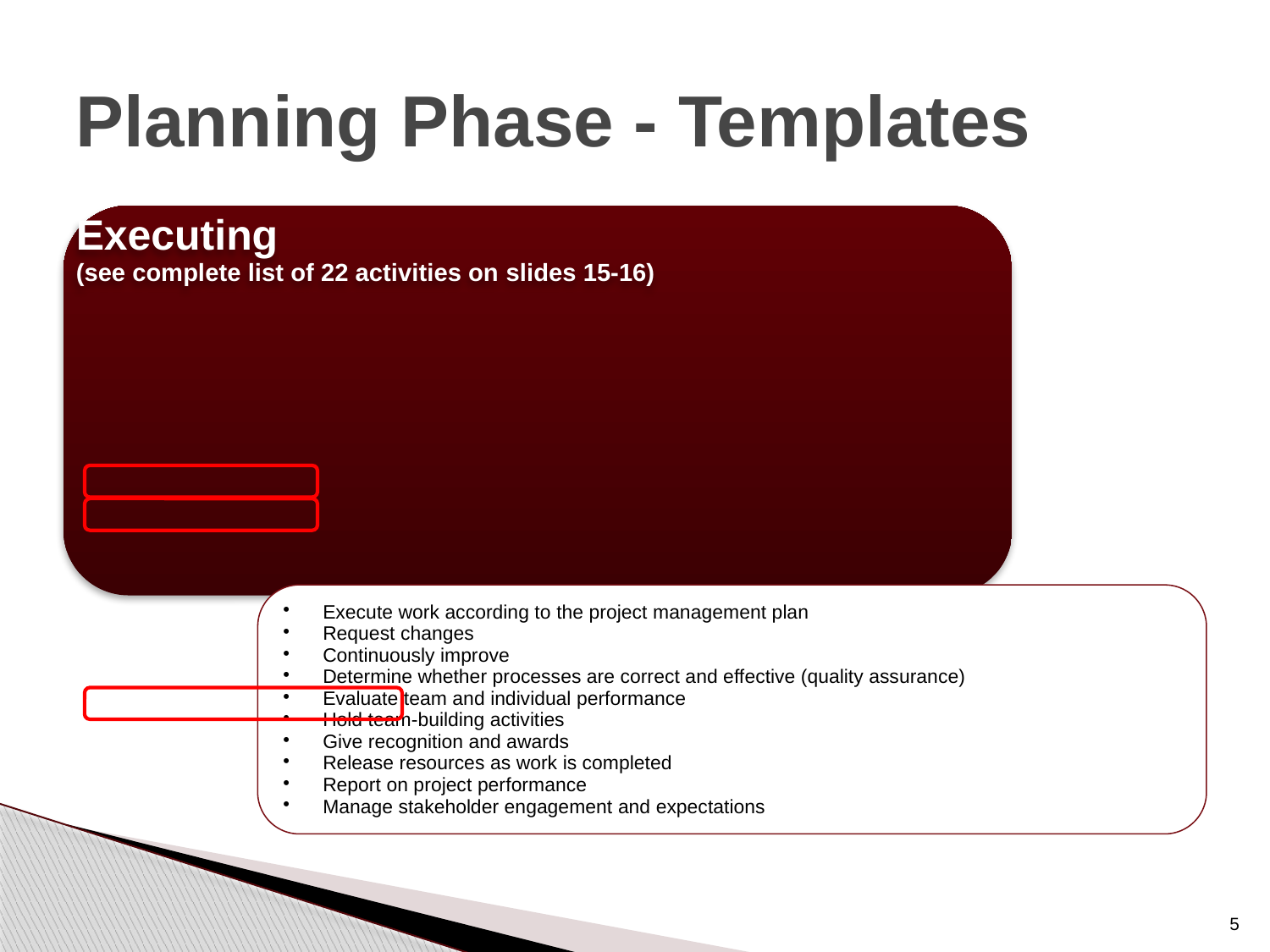

# Planning Phase - Templates
Executing
(see complete list of 22 activities on slides 15-16)
Execute work according to the project management plan
Request changes
Continuously improve
Determine whether processes are correct and effective (quality assurance)
Evaluate team and individual performance
Hold team-building activities
Give recognition and awards
Release resources as work is completed
Report on project performance
Manage stakeholder engagement and expectations

5